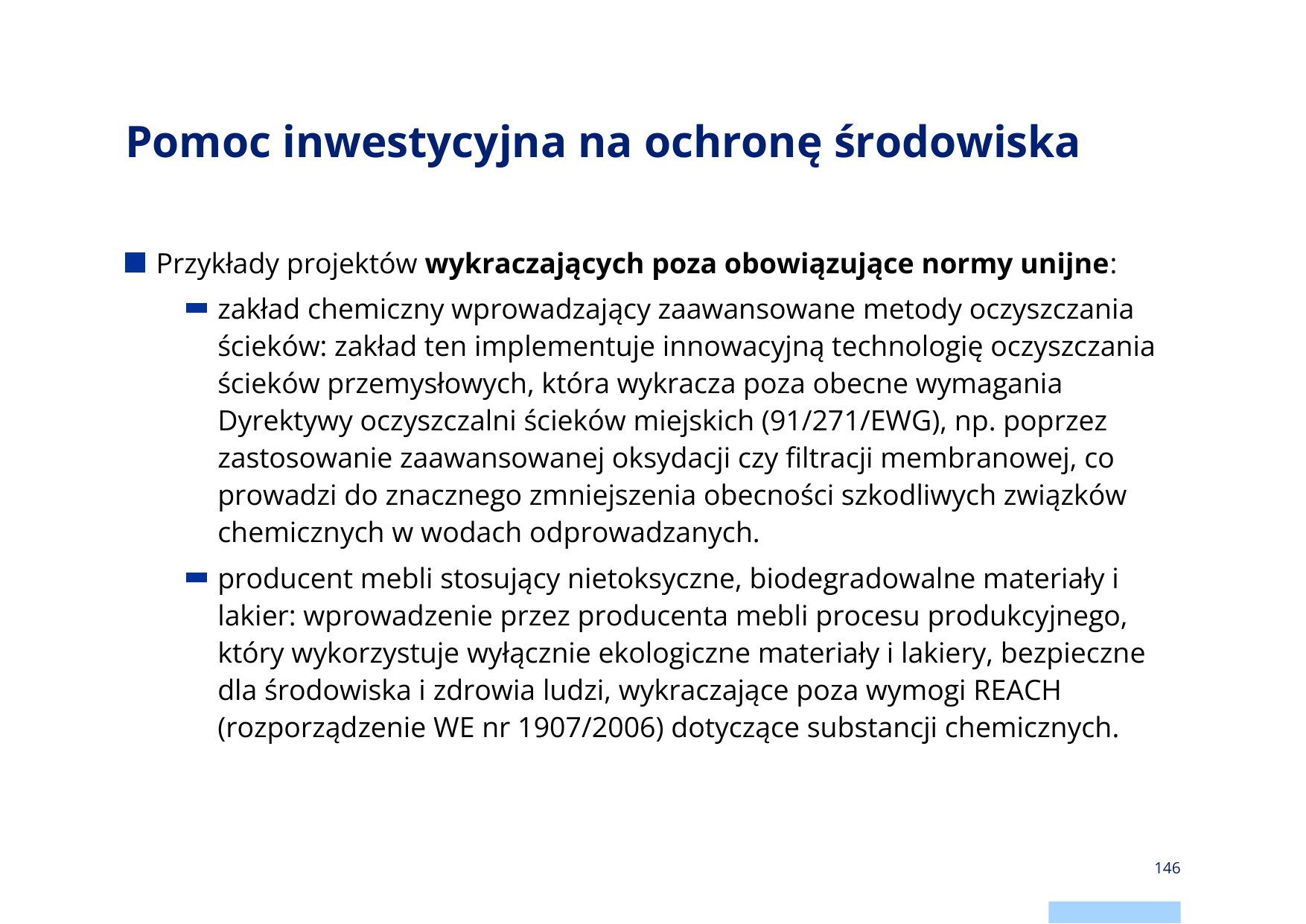

# Pomoc inwestycyjna na ochronę środowiska
Przykłady projektów wykraczających poza obowiązujące normy unijne:
zakład chemiczny wprowadzający zaawansowane metody oczyszczania ścieków: zakład ten implementuje innowacyjną technologię oczyszczania ścieków przemysłowych, która wykracza poza obecne wymagania Dyrektywy oczyszczalni ścieków miejskich (91/271/EWG), np. poprzez zastosowanie zaawansowanej oksydacji czy filtracji membranowej, co prowadzi do znacznego zmniejszenia obecności szkodliwych związków chemicznych w wodach odprowadzanych.
producent mebli stosujący nietoksyczne, biodegradowalne materiały i lakier: wprowadzenie przez producenta mebli procesu produkcyjnego, który wykorzystuje wyłącznie ekologiczne materiały i lakiery, bezpieczne dla środowiska i zdrowia ludzi, wykraczające poza wymogi REACH (rozporządzenie WE nr 1907/2006) dotyczące substancji chemicznych.

146